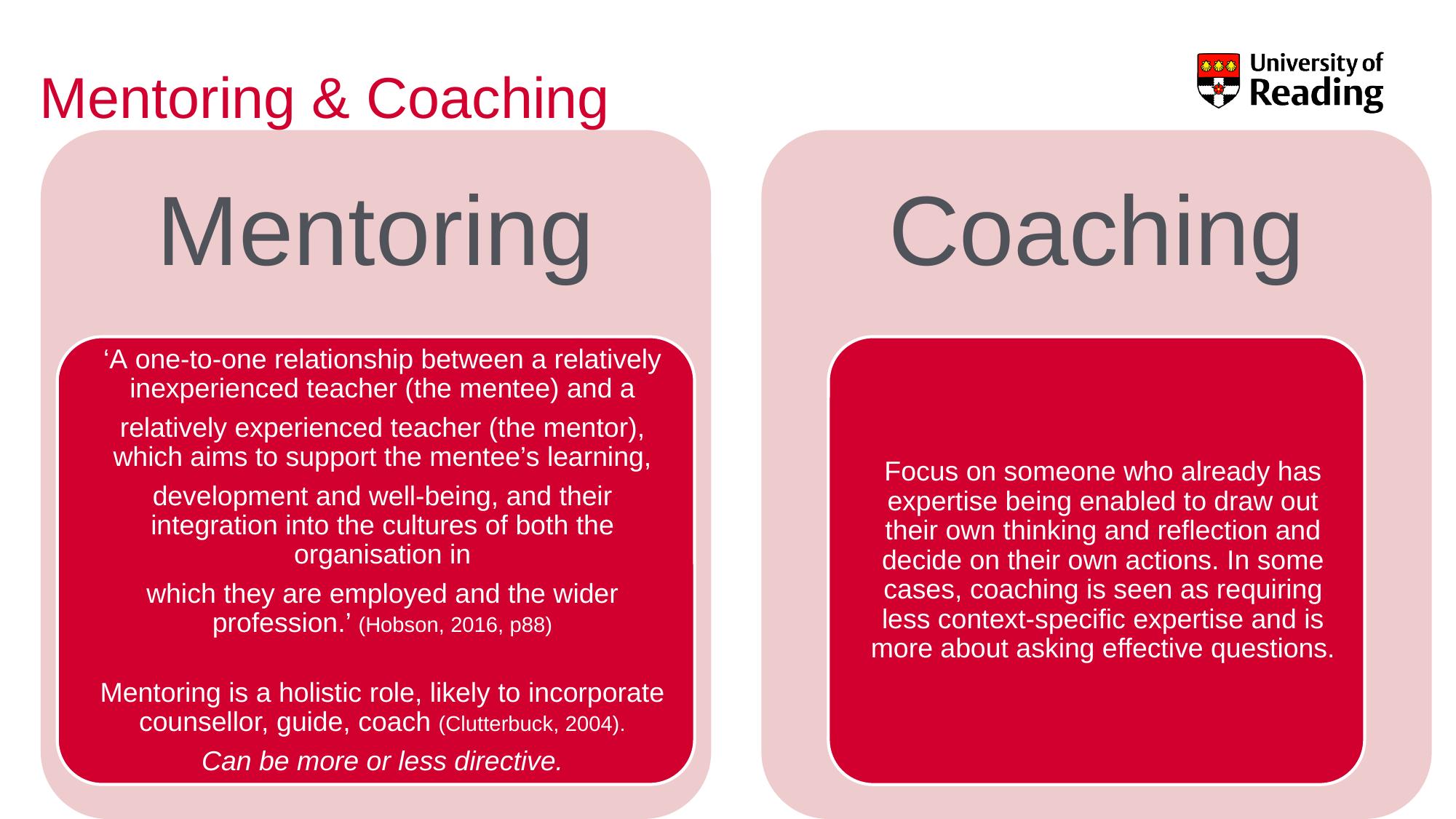

# Mentoring & Coaching
Mentoring
‘A one-to-one relationship between a relatively inexperienced teacher (the mentee) and a
relatively experienced teacher (the mentor), which aims to support the mentee’s learning,
development and well-being, and their integration into the cultures of both the organisation in
which they are employed and the wider profession.’ (Hobson, 2016, p88)

Mentoring is a holistic role, likely to incorporate counsellor, guide, coach (Clutterbuck, 2004).
Can be more or less directive.
Coaching
Focus on someone who already has expertise being enabled to draw out their own thinking and reflection and decide on their own actions. In some cases, coaching is seen as requiring less context-specific expertise and is more about asking effective questions.
4